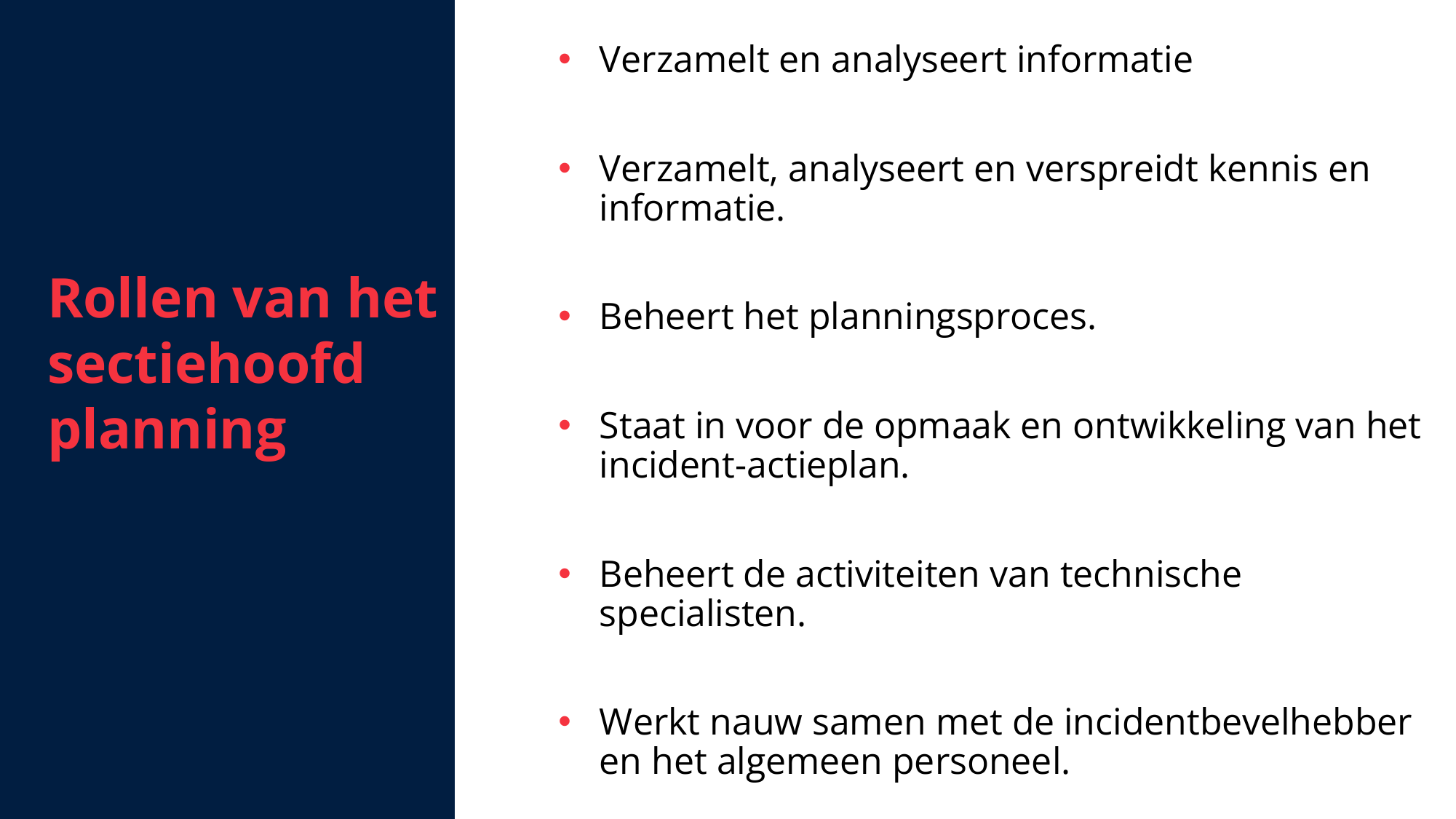

Verzamelt en analyseert informatie

Verzamelt, analyseert en verspreidt kennis en informatie.

Beheert het planningsproces.

Staat in voor de opmaak en ontwikkeling van het incident-actieplan.

Beheert de activiteiten van technische specialisten.

Werkt nauw samen met de incidentbevelhebber en het algemeen personeel.
Rollen van het sectiehoofd planning